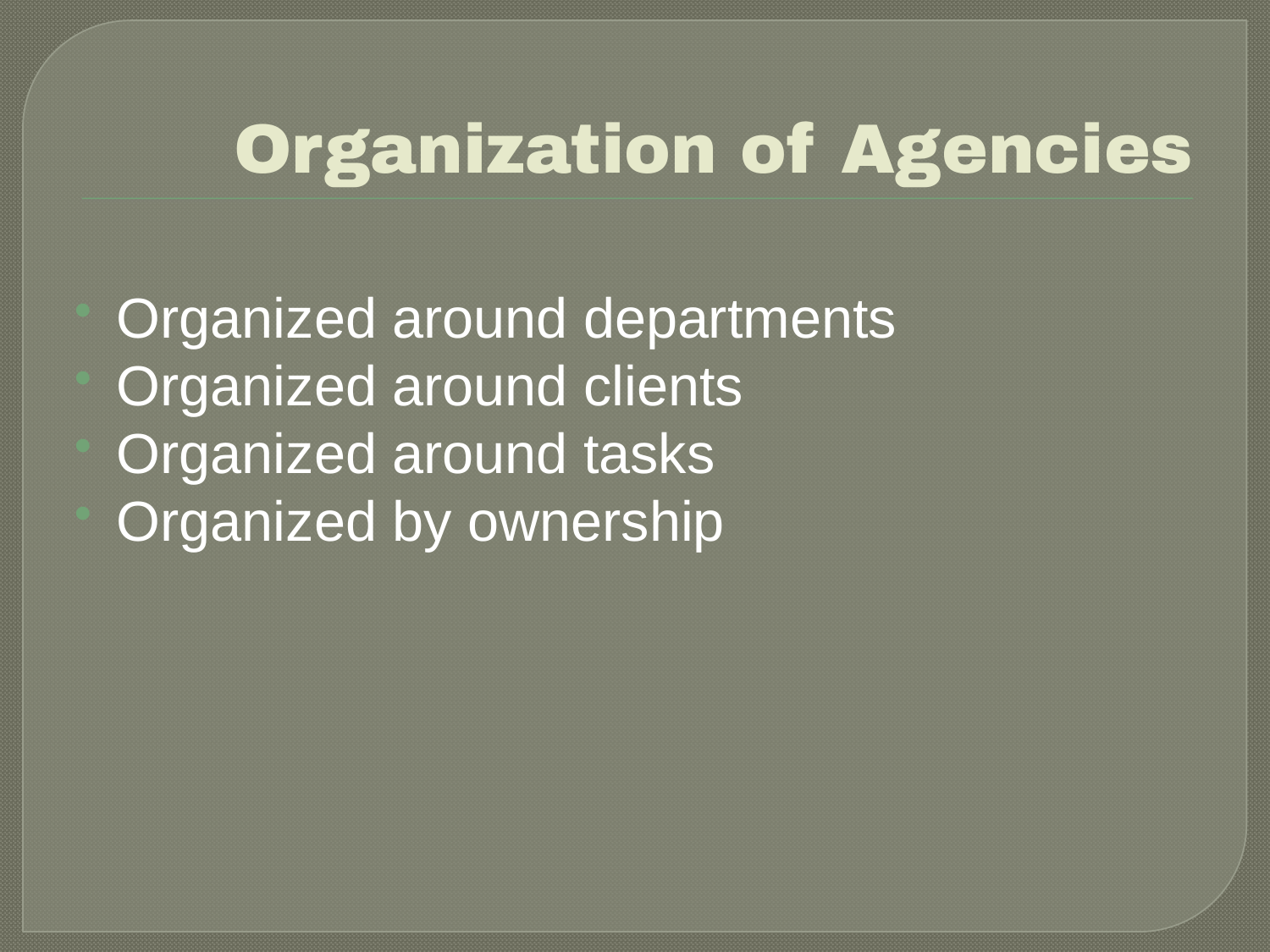

# Organization of Agencies
Organized around departments
Organized around clients
Organized around tasks
Organized by ownership